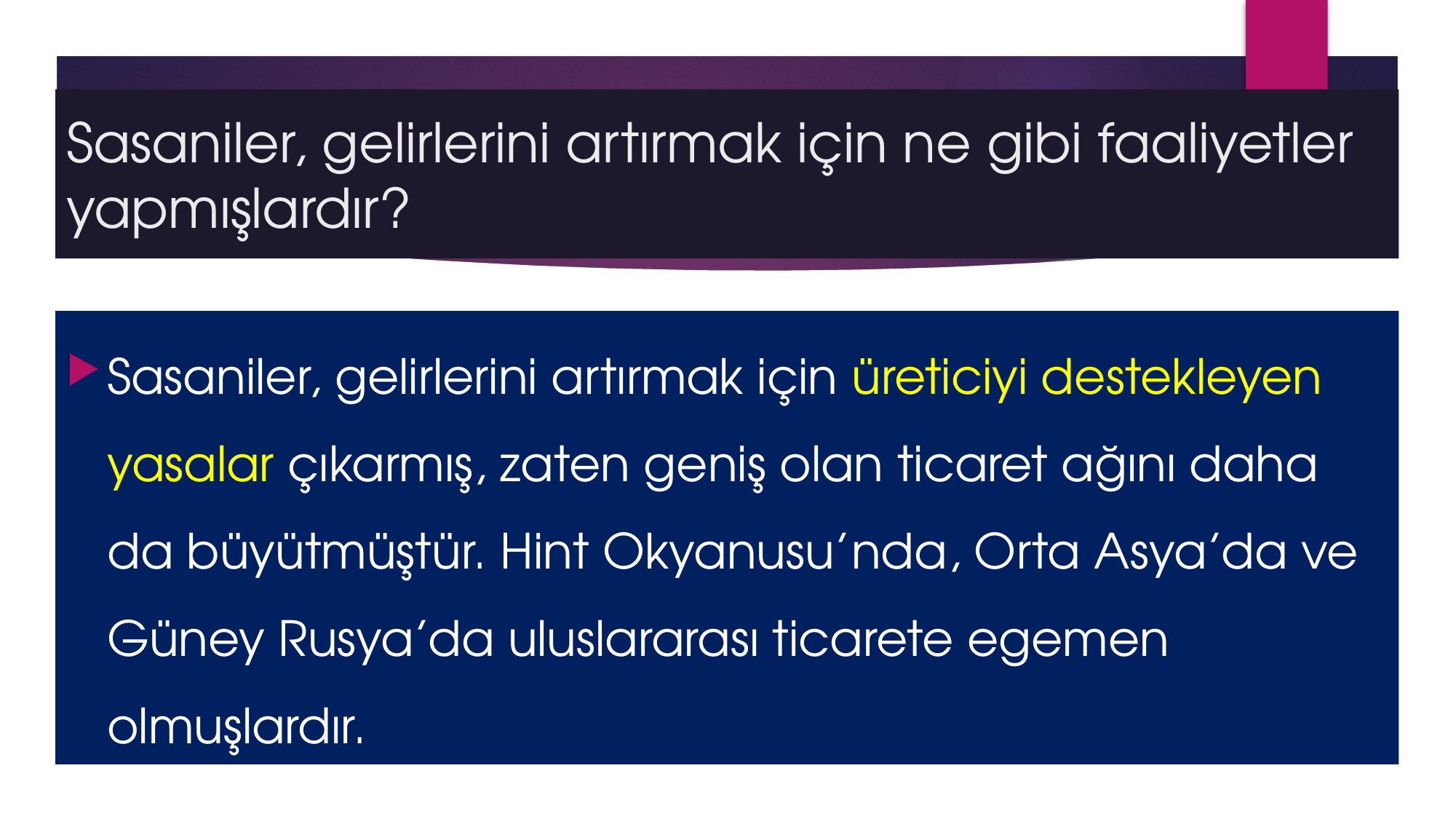

# Sasaniler, gelirlerini artırmak için ne gibi faaliyetler yapmışlardır?
Sasaniler, gelirlerini artırmak için üreticiyi destekleyen yasalar çıkarmış, zaten geniş olan ticaret ağını daha da büyütmüştür. Hint Okyanusu’nda, Orta Asya’da ve Güney Rusya’da uluslararası ticarete egemen olmuşlardır.